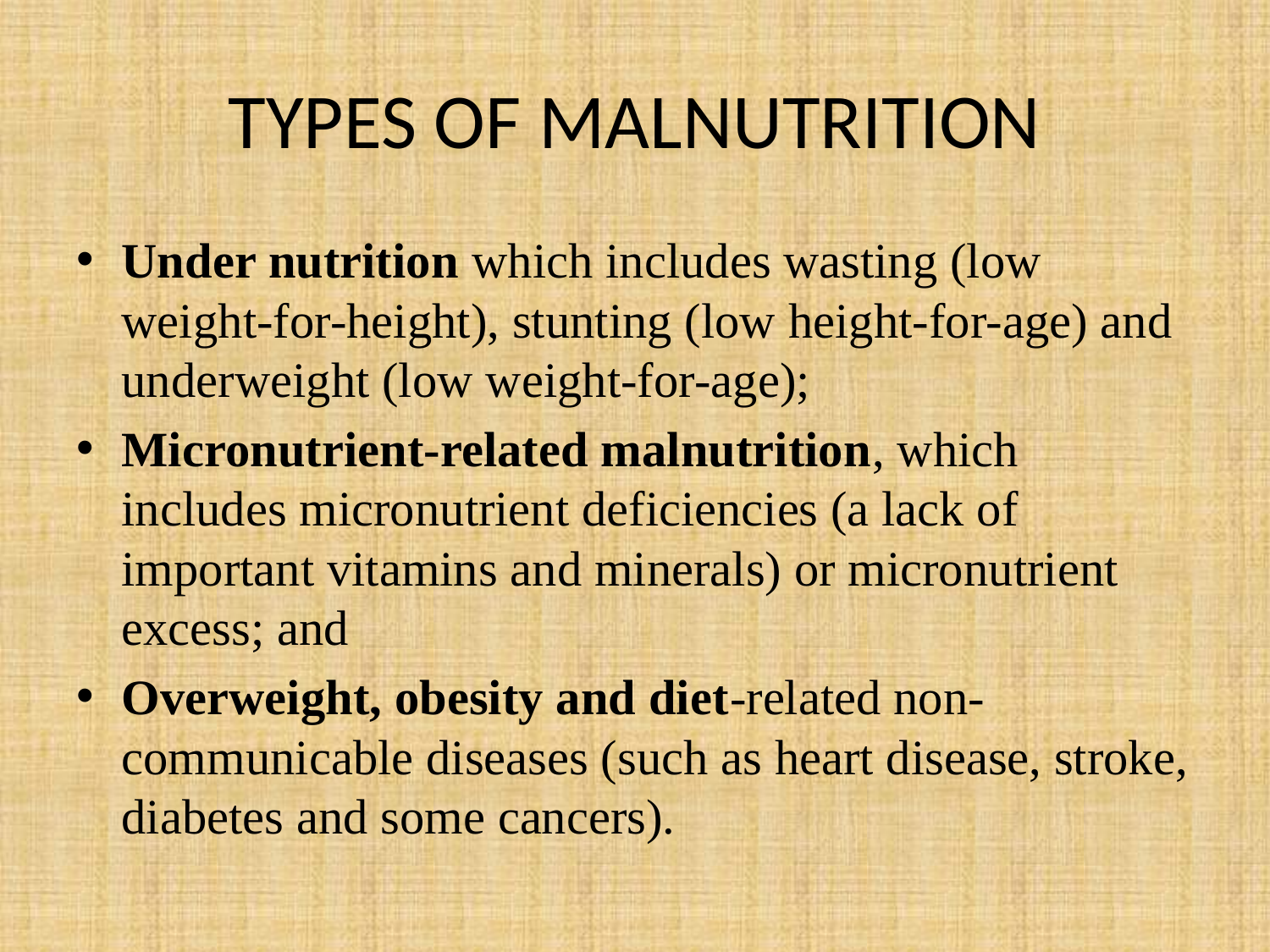

# TYPES OF MALNUTRITION
Under nutrition which includes wasting (low weight-for-height), stunting (low height-for-age) and underweight (low weight-for-age);
Micronutrient-related malnutrition, which includes micronutrient deficiencies (a lack of important vitamins and minerals) or micronutrient excess; and
Overweight, obesity and diet-related non-communicable diseases (such as heart disease, stroke, diabetes and some cancers).